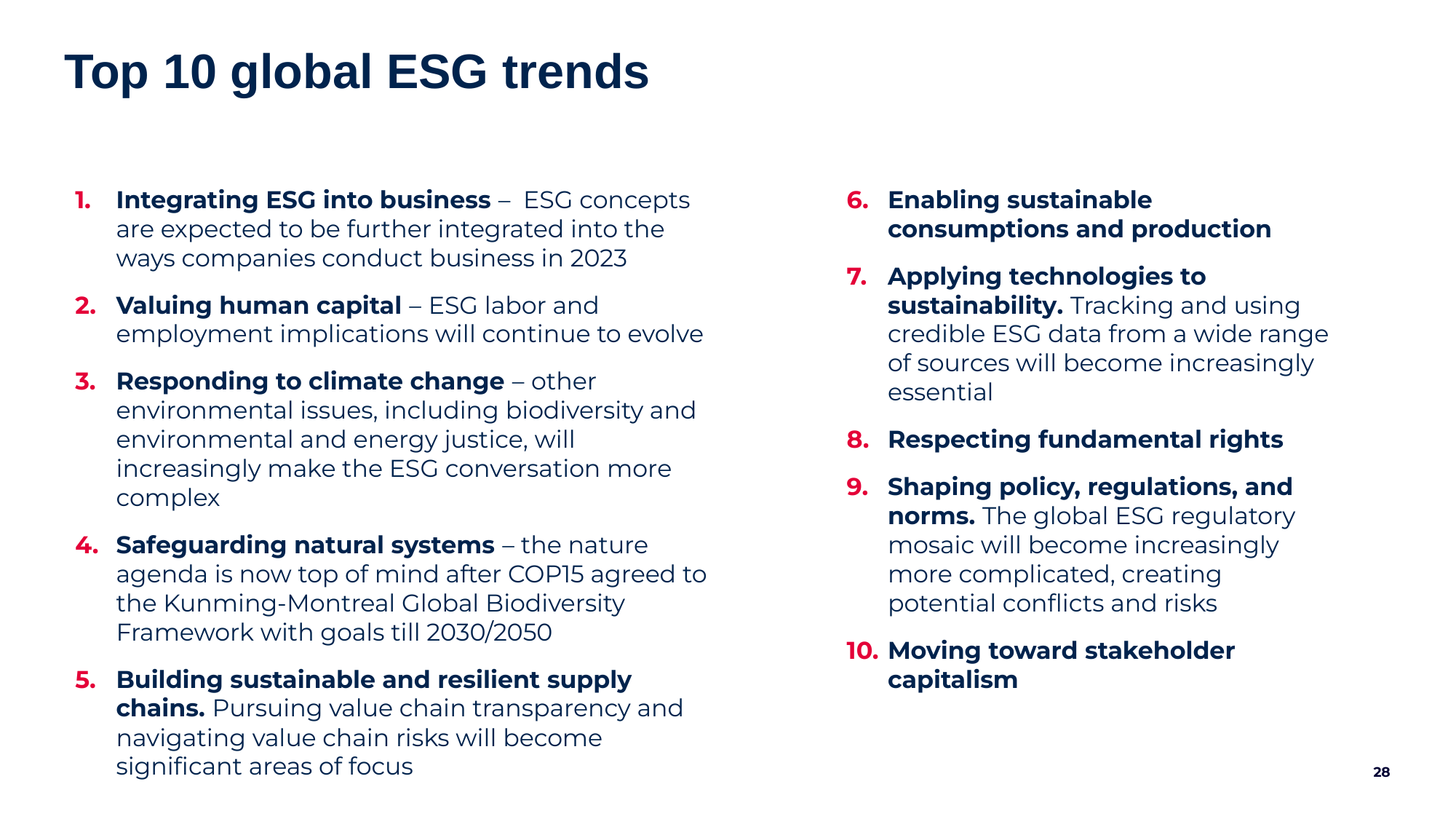

# Top 10 global ESG trends
Integrating ESG into business –  ESG concepts are expected to be further integrated into the ways companies conduct business in 2023
Valuing human capital – ESG labor and employment implications will continue to evolve
Responding to climate change – other environmental issues, including biodiversity and environmental and energy justice, will increasingly make the ESG conversation more complex
Safeguarding natural systems – the nature agenda is now top of mind after COP15 agreed to the Kunming-Montreal Global Biodiversity Framework with goals till 2030/2050
Building sustainable and resilient supply chains. Pursuing value chain transparency and navigating value chain risks will become significant areas of focus
Enabling sustainable consumptions and production
Applying technologies to sustainability. Tracking and using credible ESG data from a wide range of sources will become increasingly essential
Respecting fundamental rights
Shaping policy, regulations, and norms. The global ESG regulatory mosaic will become increasingly more complicated, creating potential conflicts and risks
Moving toward stakeholder capitalism
28